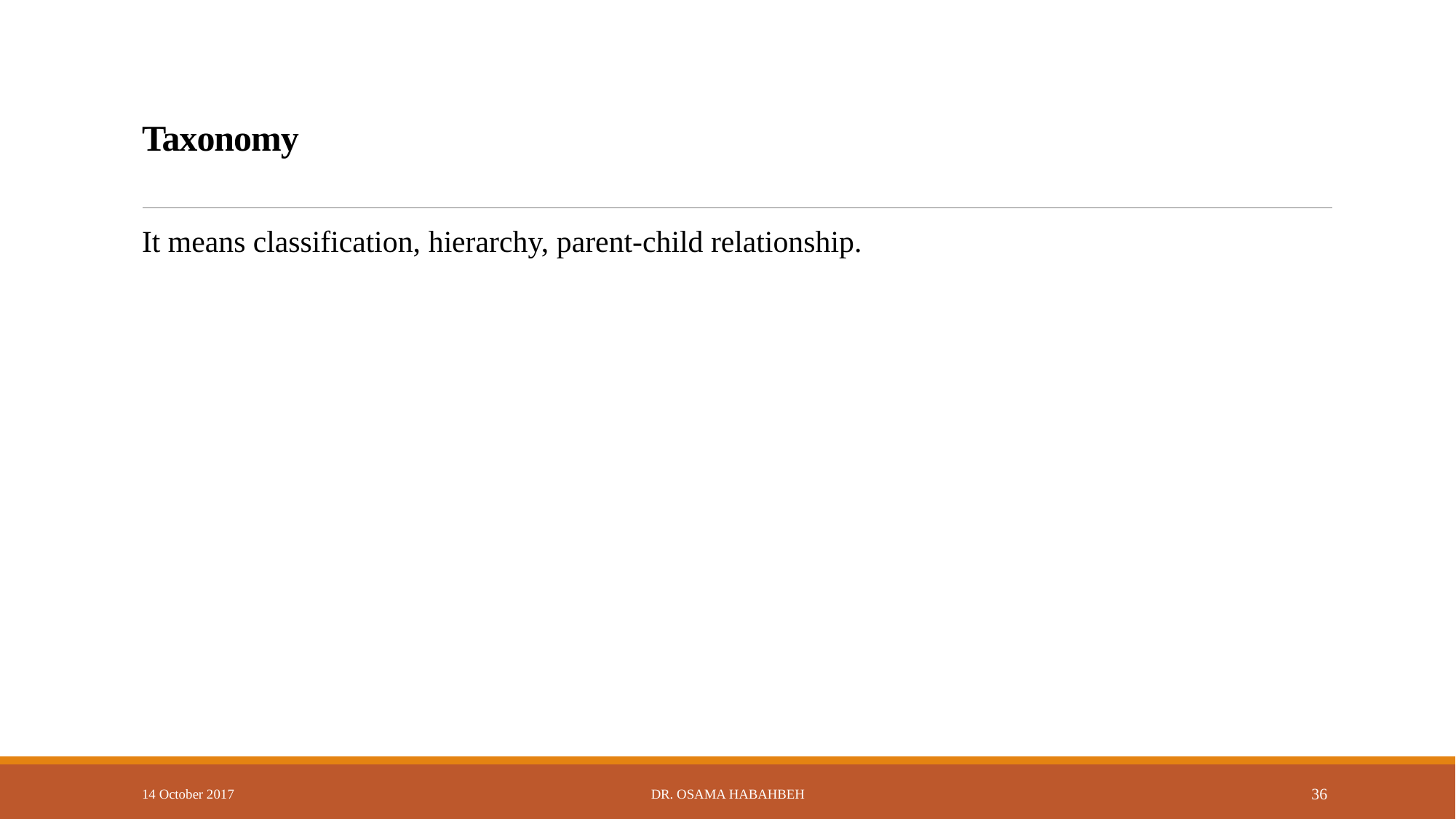

# Taxonomy
It means classification, hierarchy, parent-child relationship.
14 October 2017
Dr. Osama Habahbeh
36